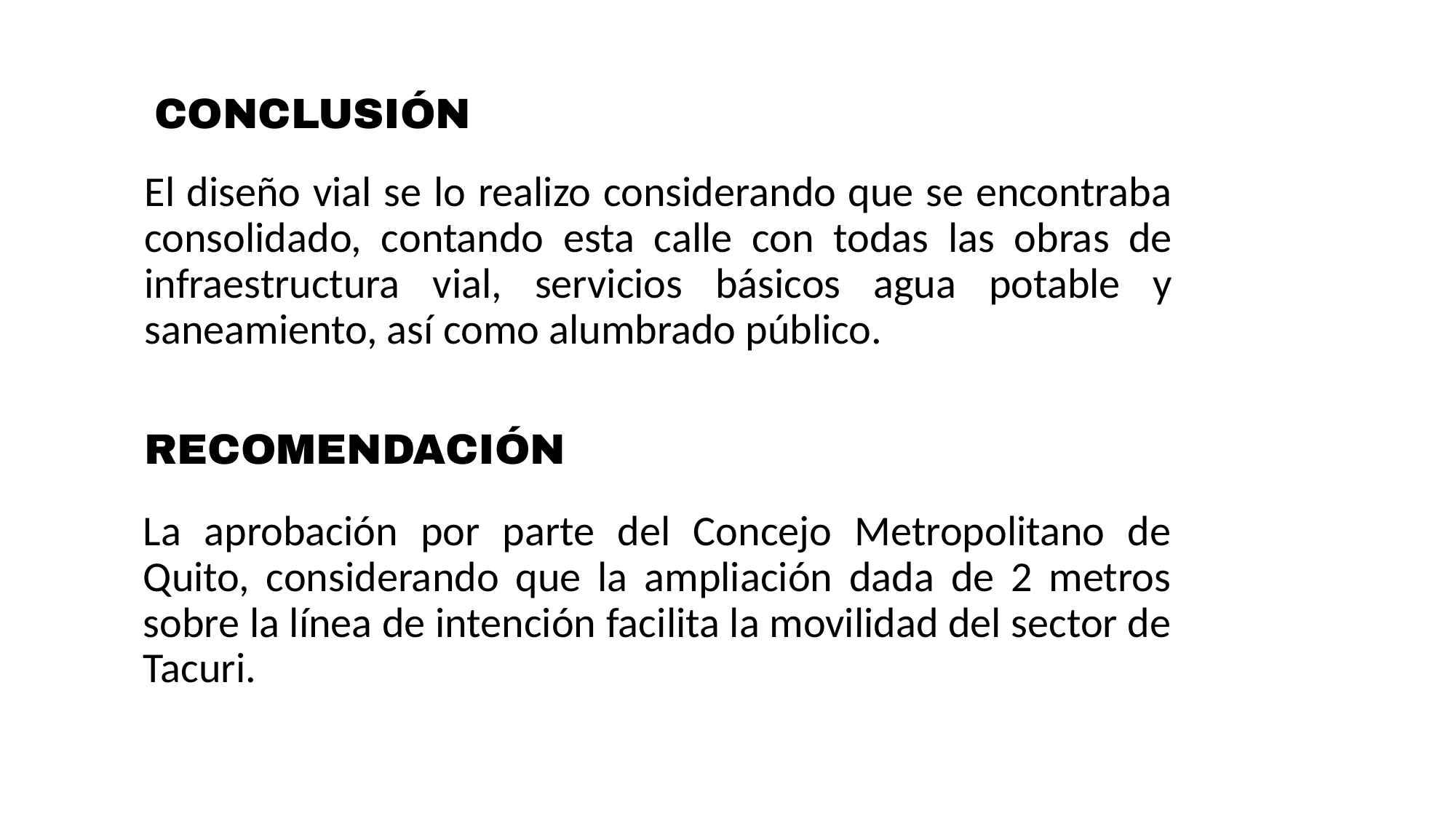

# CONCLUSIÓN
El diseño vial se lo realizo considerando que se encontraba consolidado, contando esta calle con todas las obras de infraestructura vial, servicios básicos agua potable y saneamiento, así como alumbrado público.
RECOMENDACIÓN
La aprobación por parte del Concejo Metropolitano de Quito, considerando que la ampliación dada de 2 metros sobre la línea de intención facilita la movilidad del sector de Tacuri.